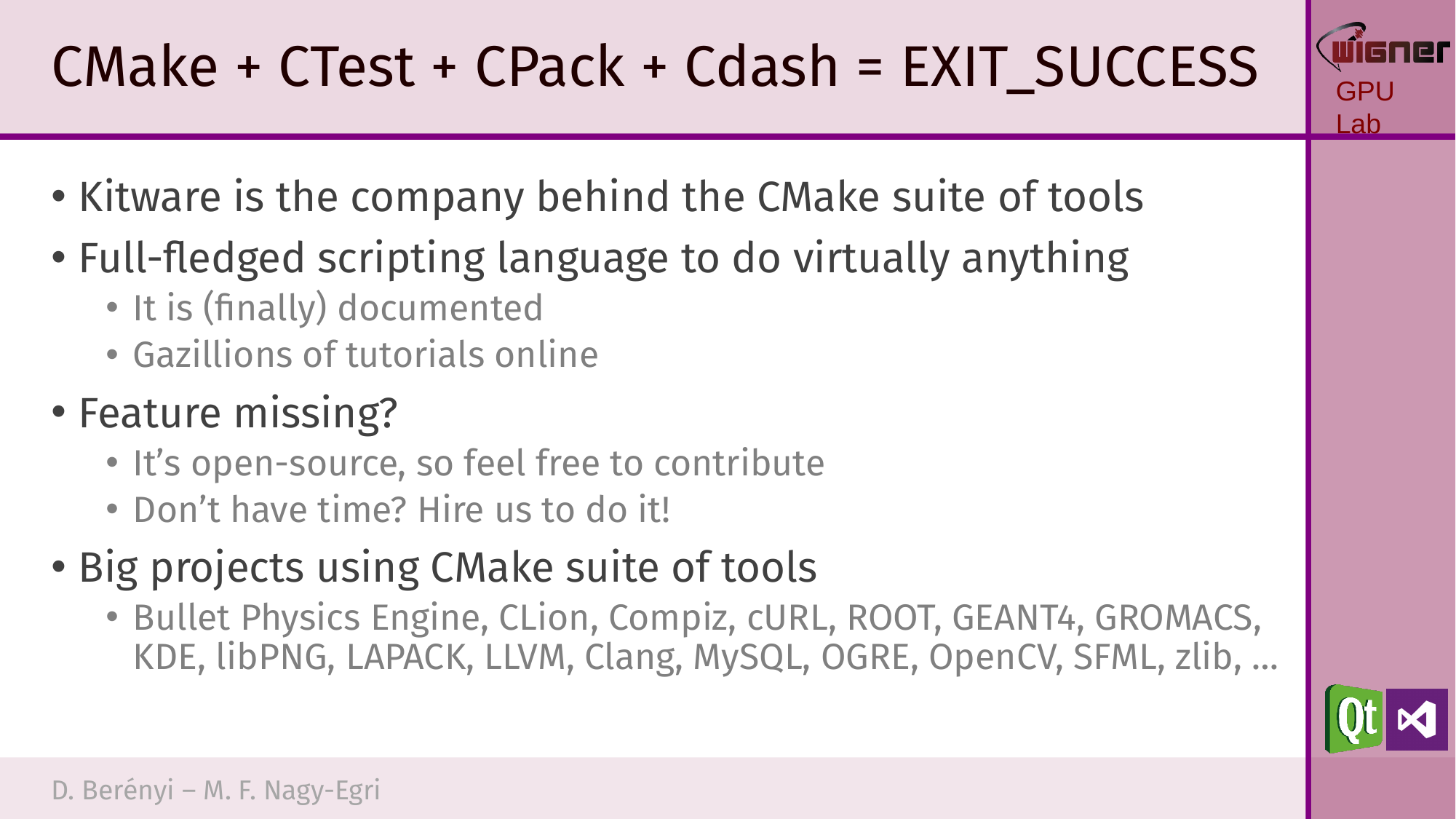

# CMake + CTest + CPack + Cdash = EXIT_SUCCESS
Kitware is the company behind the CMake suite of tools
Full-fledged scripting language to do virtually anything
It is (finally) documented
Gazillions of tutorials online
Feature missing?
It’s open-source, so feel free to contribute
Don’t have time? Hire us to do it!
Big projects using CMake suite of tools
Bullet Physics Engine, CLion, Compiz, cURL, ROOT, GEANT4, GROMACS, KDE, libPNG, LAPACK, LLVM, Clang, MySQL, OGRE, OpenCV, SFML, zlib, …